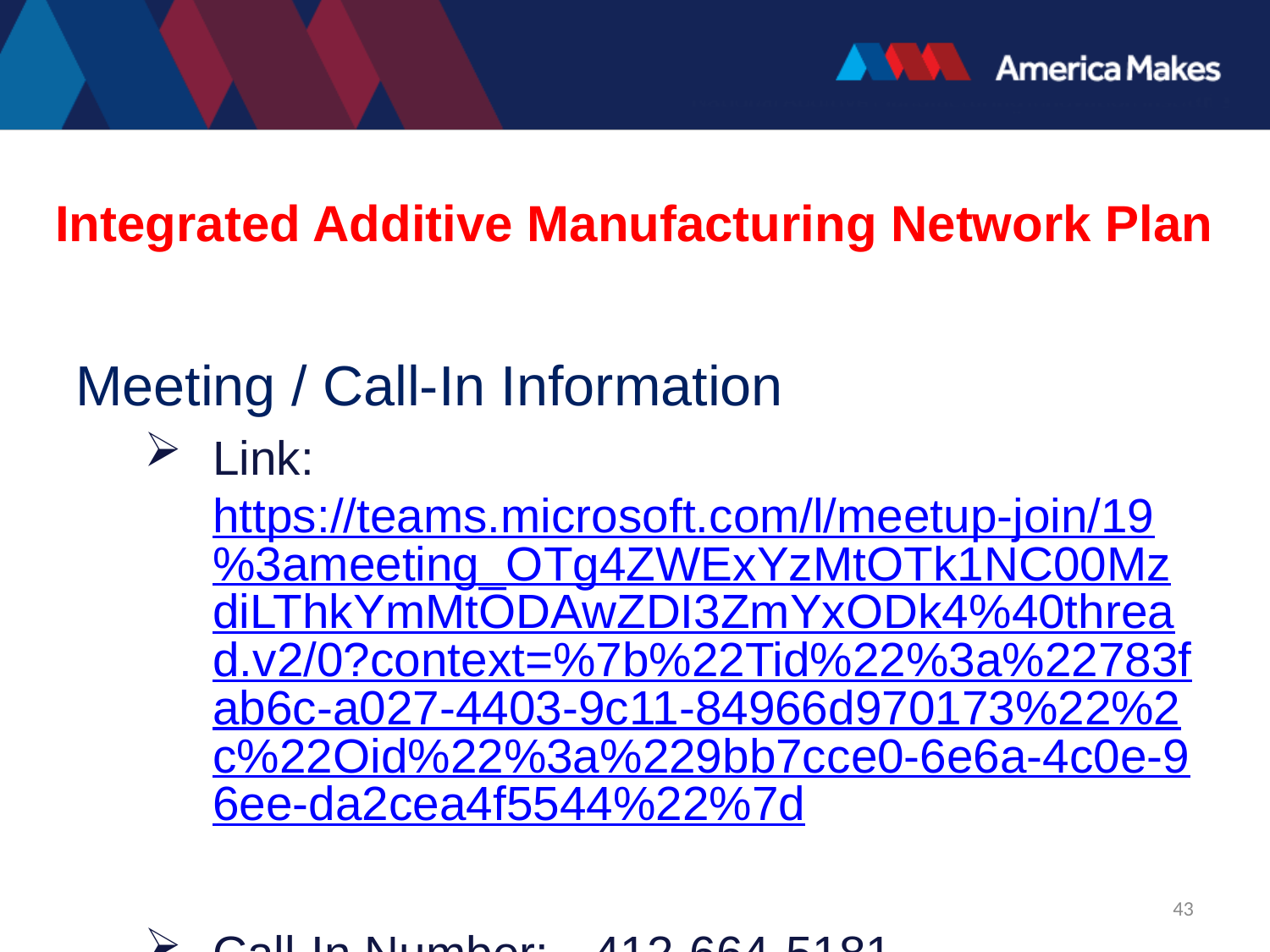

# Integrated Additive Manufacturing Network Plan
Meeting / Call-In Information
Link: https://teams.microsoft.com/l/meetup-join/19%3ameeting_OTg4ZWExYzMtOTk1NC00MzdiLThkYmMtODAwZDI3ZmYxODk4%40thread.v2/0?context=%7b%22Tid%22%3a%22783fab6c-a027-4403-9c11-84966d970173%22%2c%22Oid%22%3a%229bb7cce0-6e6a-4c0e-96ee-da2cea4f5544%22%7d

Call-In Number:	412-664-5181
Code:		764 989 105#

43